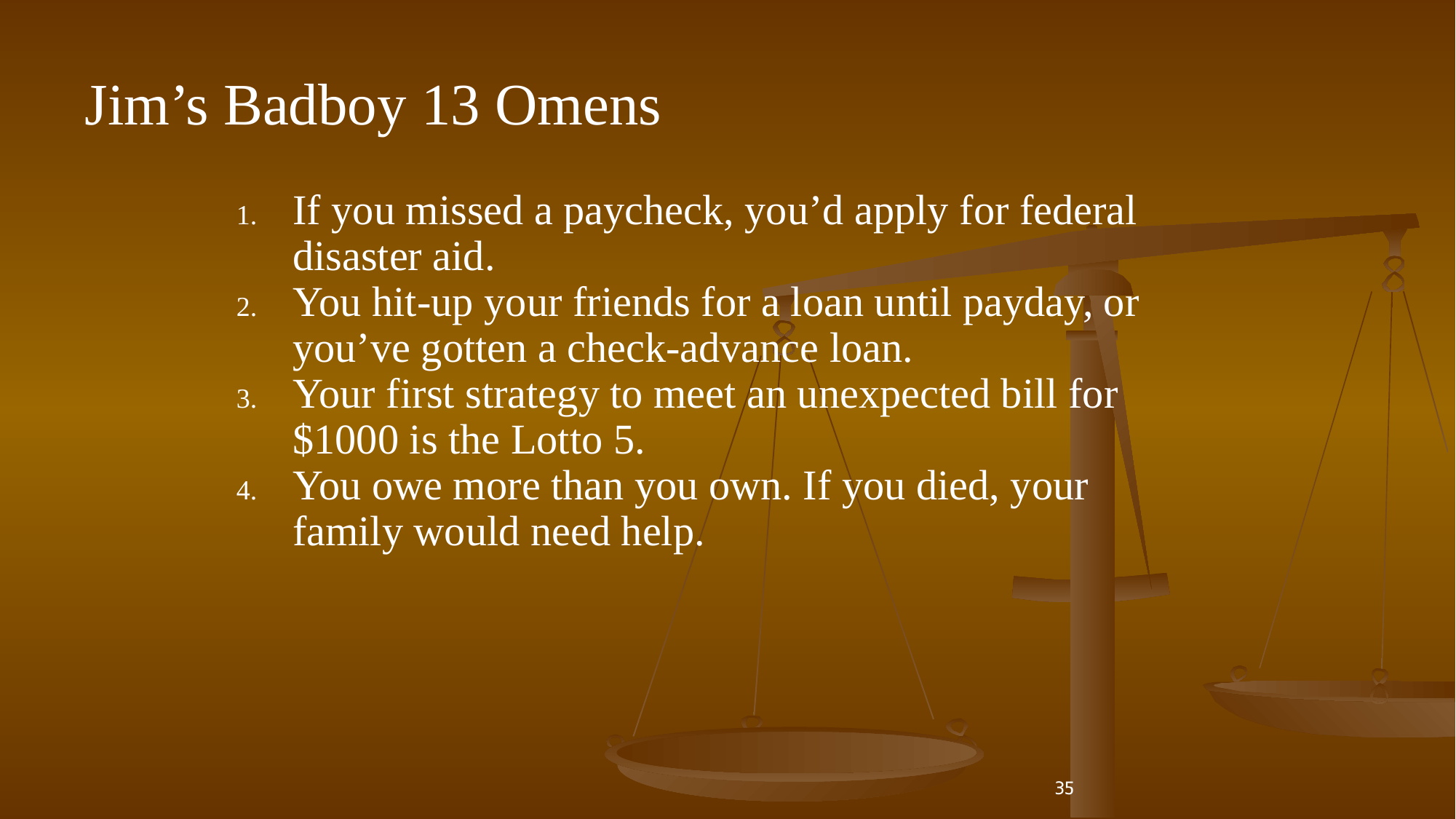

# Jim’s Badboy 13 Omens
If you missed a paycheck, you’d apply for federal disaster aid.
You hit-up your friends for a loan until payday, or you’ve gotten a check-advance loan.
Your first strategy to meet an unexpected bill for $1000 is the Lotto 5.
You owe more than you own. If you died, your family would need help.

35